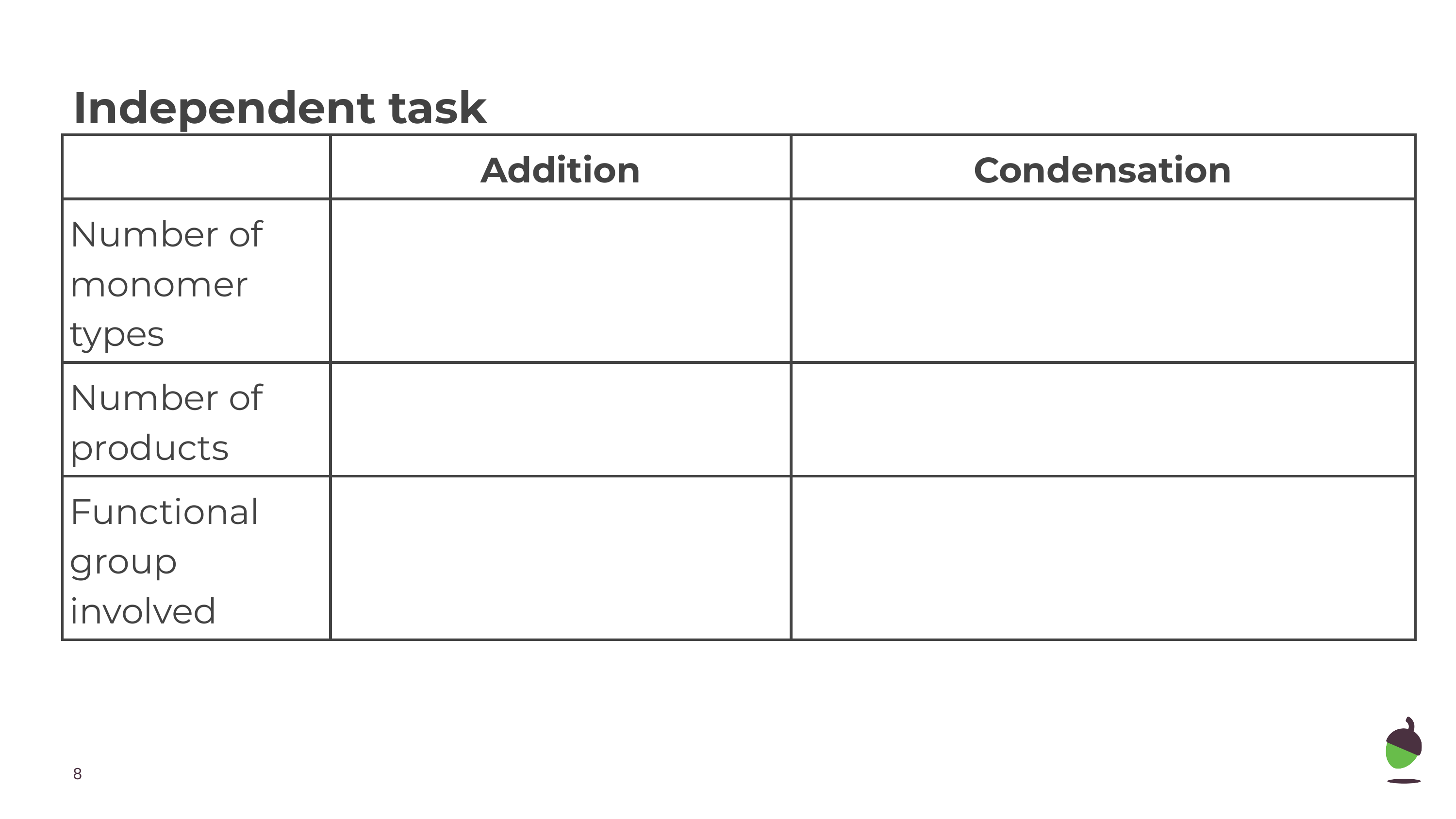

# Independent task
|  | Addition | Condensation |
| --- | --- | --- |
| Number of monomer types |  |  |
| Number of products |  |  |
| Functional group involved |  |  |
8